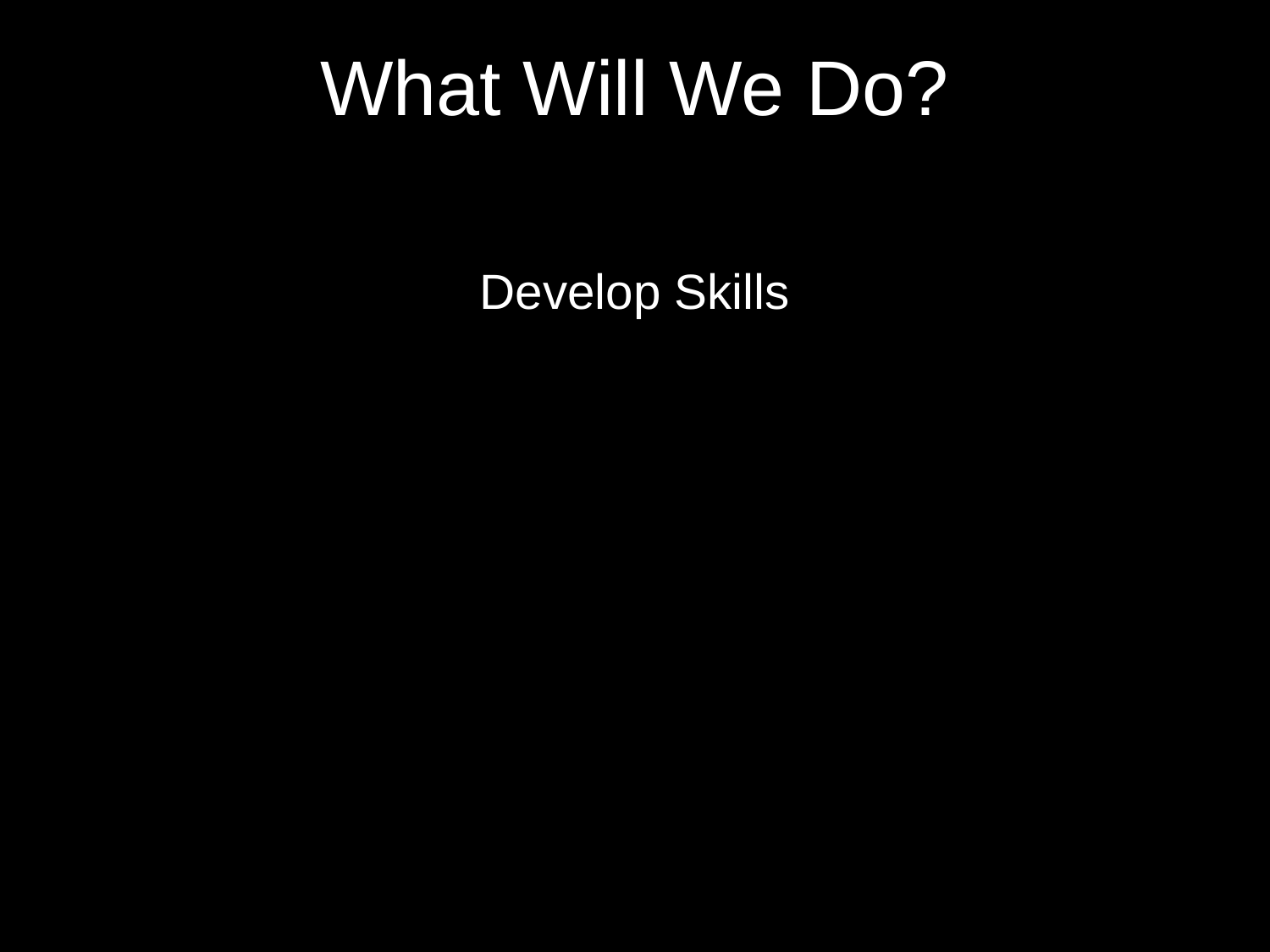

# What Will We Do?
Develop Skills